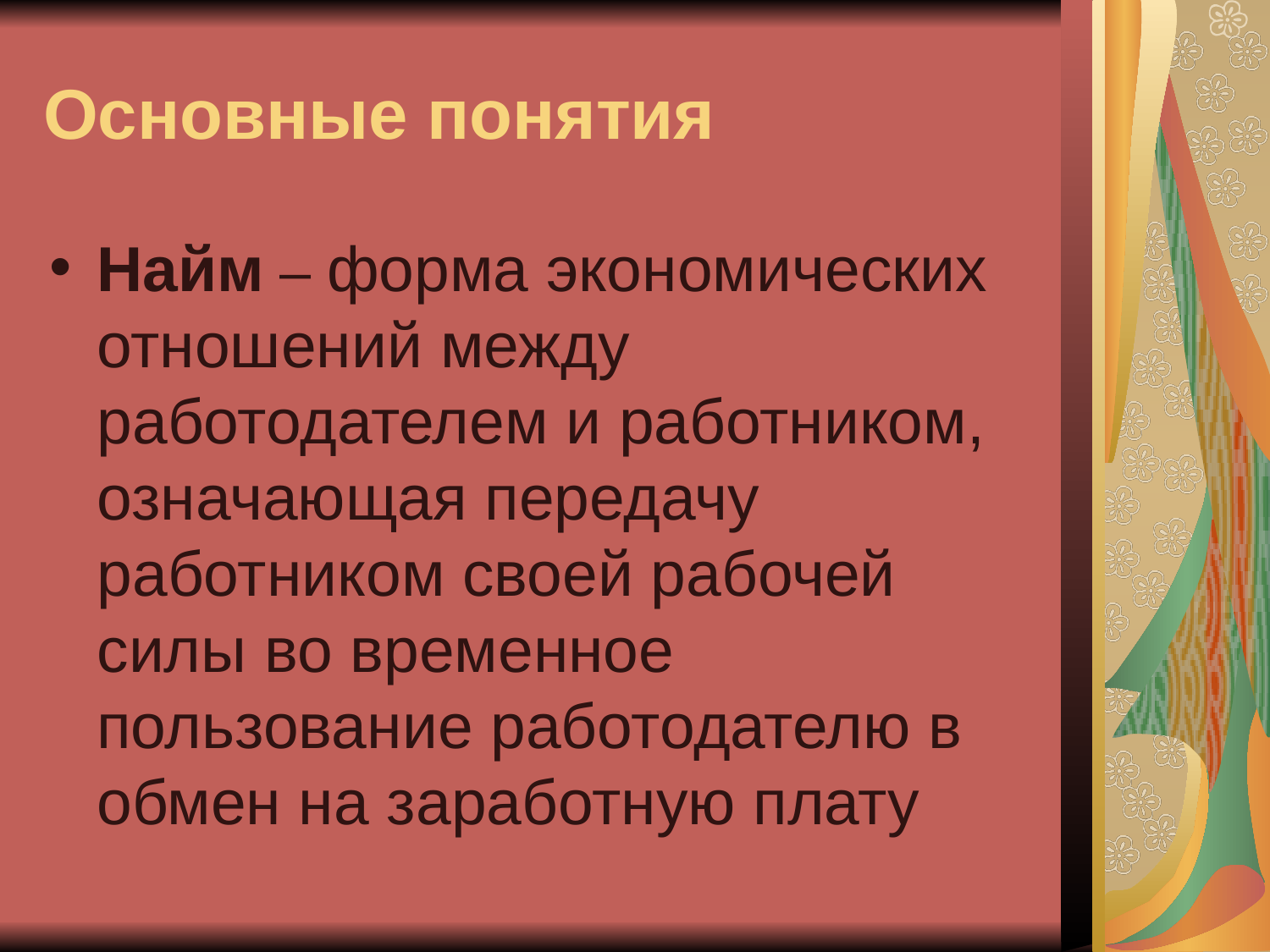

# Основные понятия
Найм – форма экономических отношений между работодателем и работником, означающая передачу работником своей рабочей силы во временное пользование работодателю в обмен на заработную плату